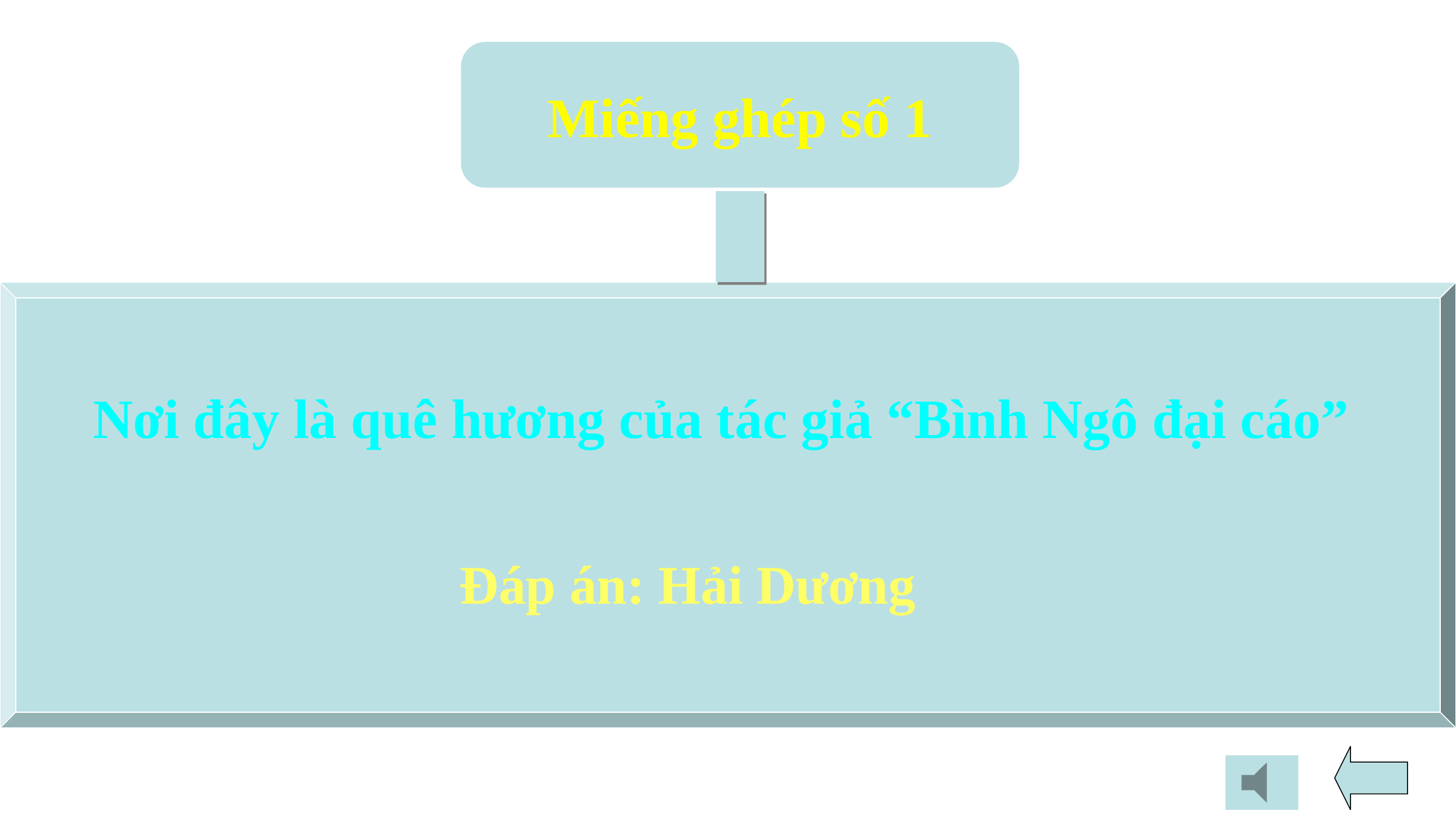

Miếng ghép số 1

Nơi đây là quê hương của tác giả “Bình Ngô đại cáo”
Đáp án: Hải Dương